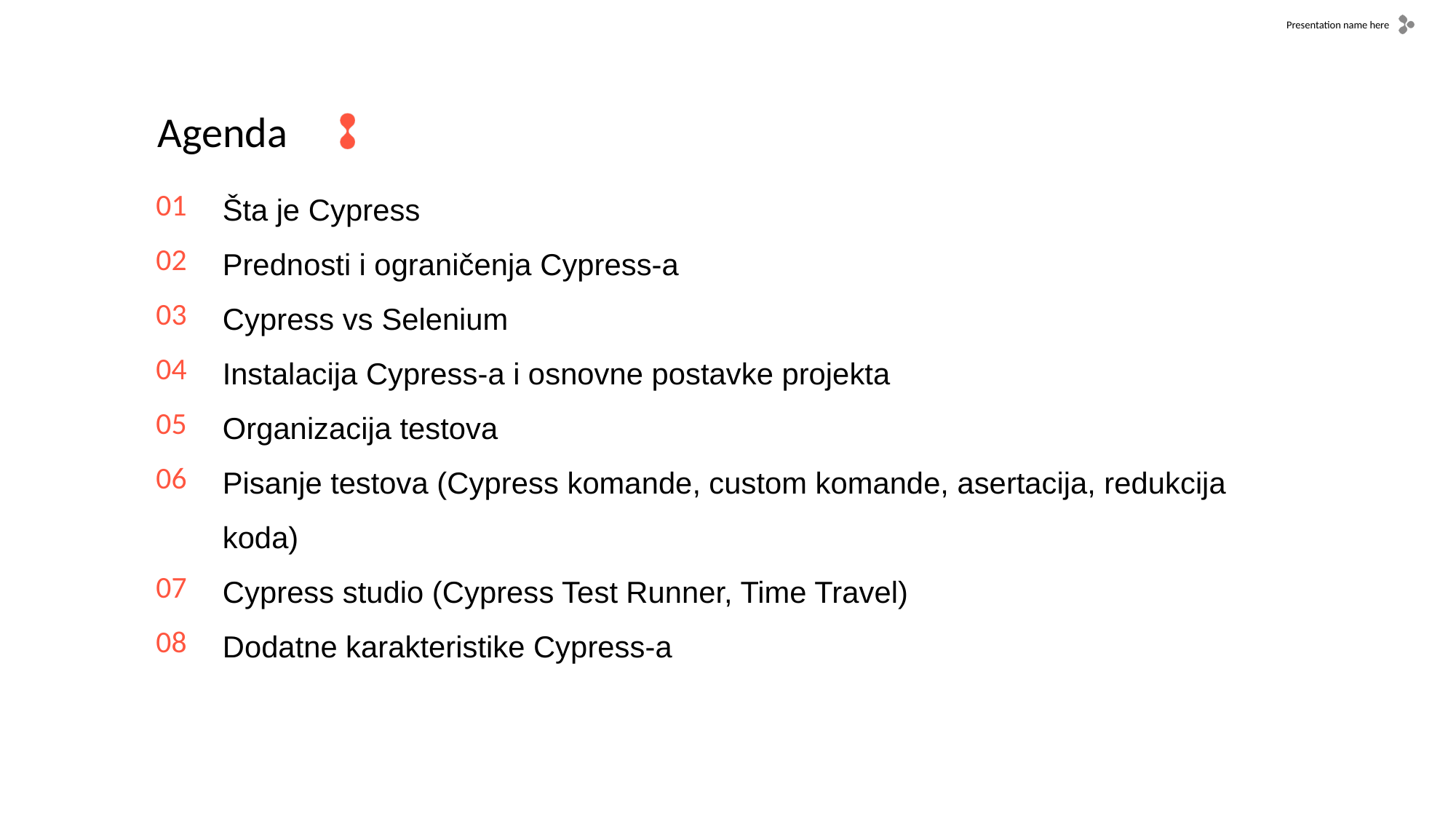

01
02
03
04
05
06

07
08

Šta je Cypress
Prednosti i ograničenja Cypress-a
Cypress vs Selenium
Instalacija Cypress-a i osnovne postavke projekta
Organizacija testova
Pisanje testova (Cypress komande, custom komande, asertacija, redukcija koda)
Cypress studio (Cypress Test Runner, Time Travel)
Dodatne karakteristike Cypress-a